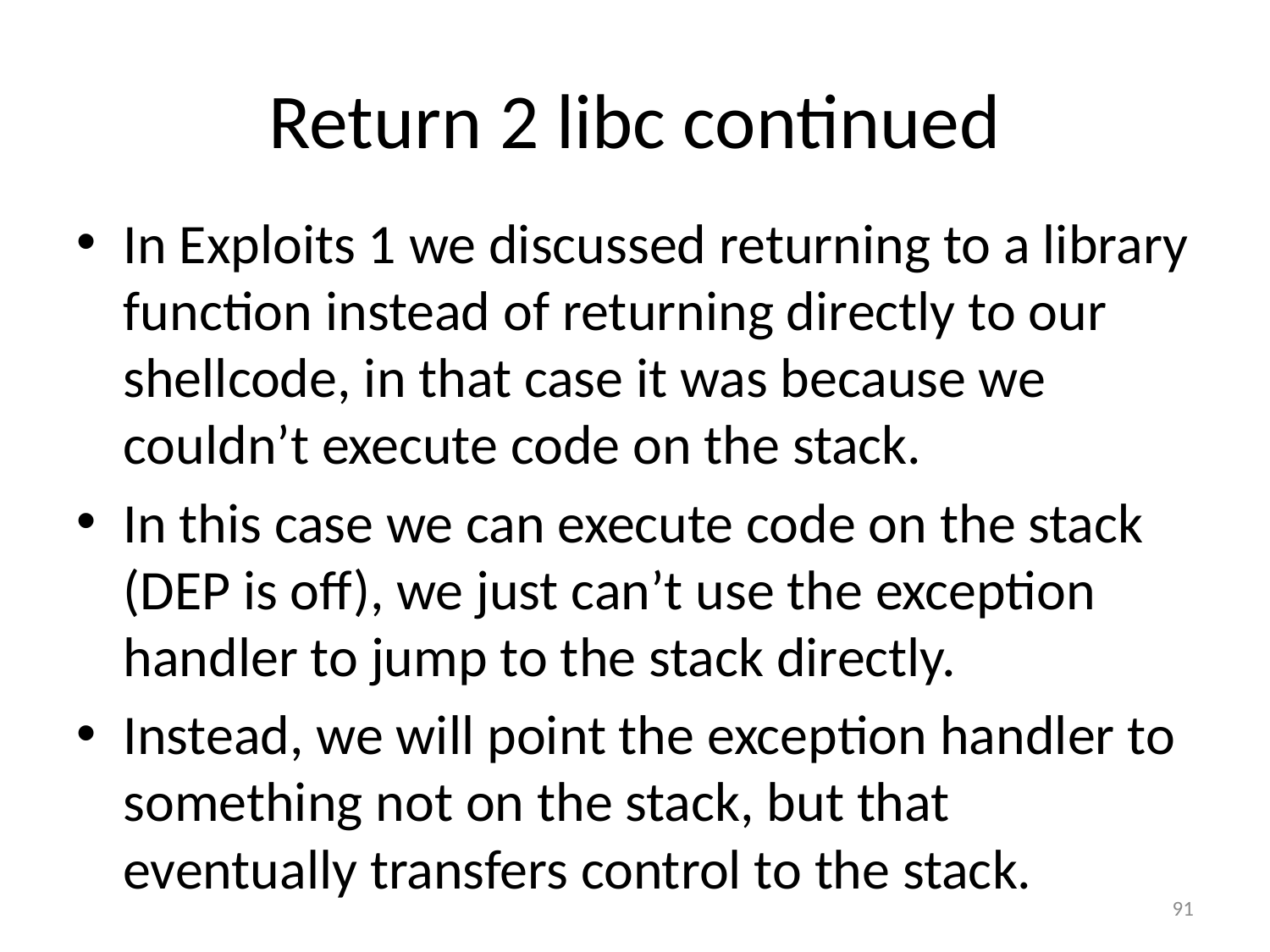

# Return 2 libc continued
In Exploits 1 we discussed returning to a library function instead of returning directly to our shellcode, in that case it was because we couldn’t execute code on the stack.
In this case we can execute code on the stack (DEP is off), we just can’t use the exception handler to jump to the stack directly.
Instead, we will point the exception handler to something not on the stack, but that eventually transfers control to the stack.
91